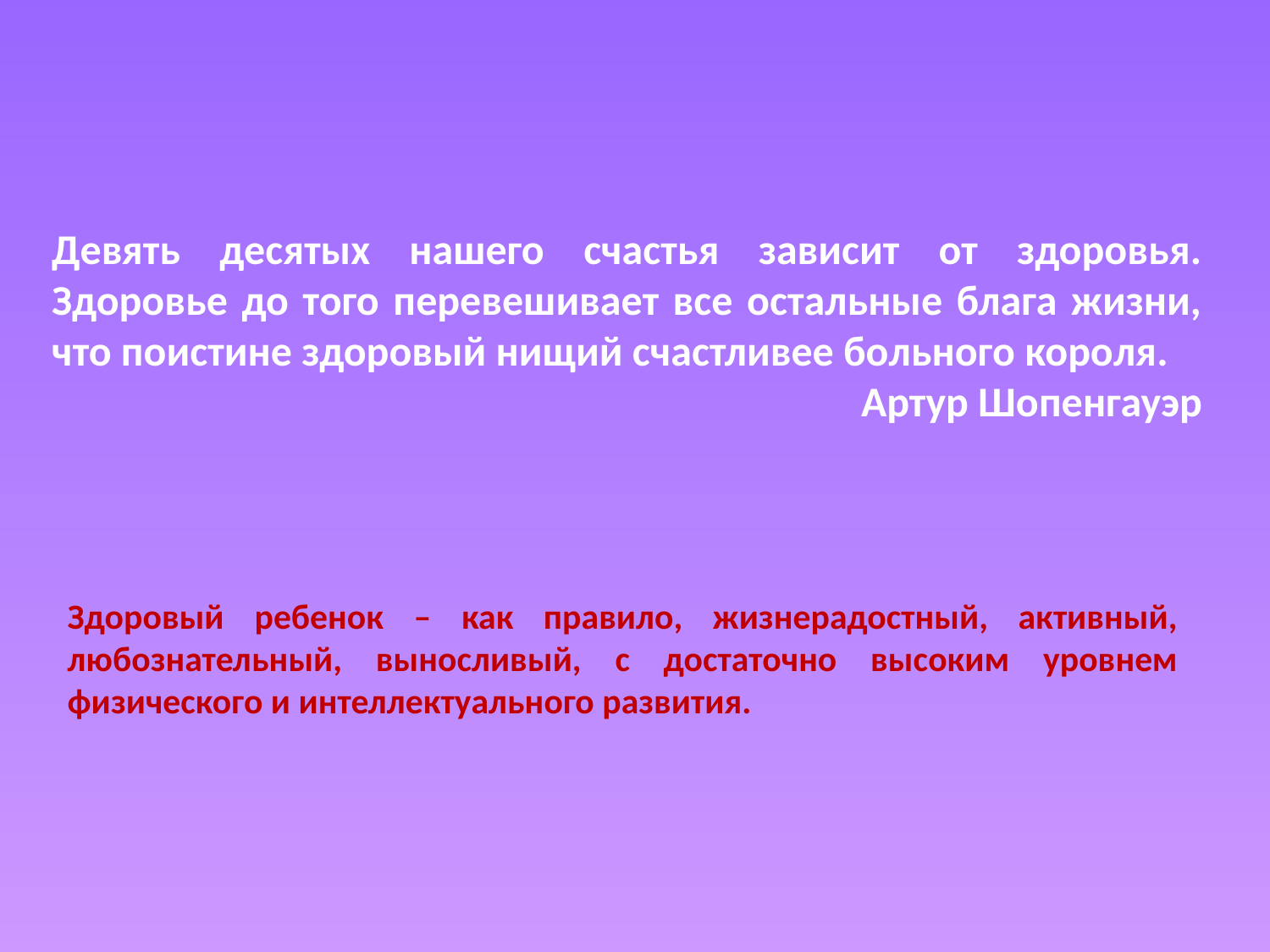

Девять десятых нашего счастья зависит от здоровья. Здоровье до того перевешивает все остальные блага жизни, что поистине здоровый нищий счастливее больного короля.
Артур Шопенгауэр

Здоровый ребенок – как правило, жизнерадостный, активный, любознательный, выносливый, с достаточно высоким уровнем физического и интеллектуального развития.